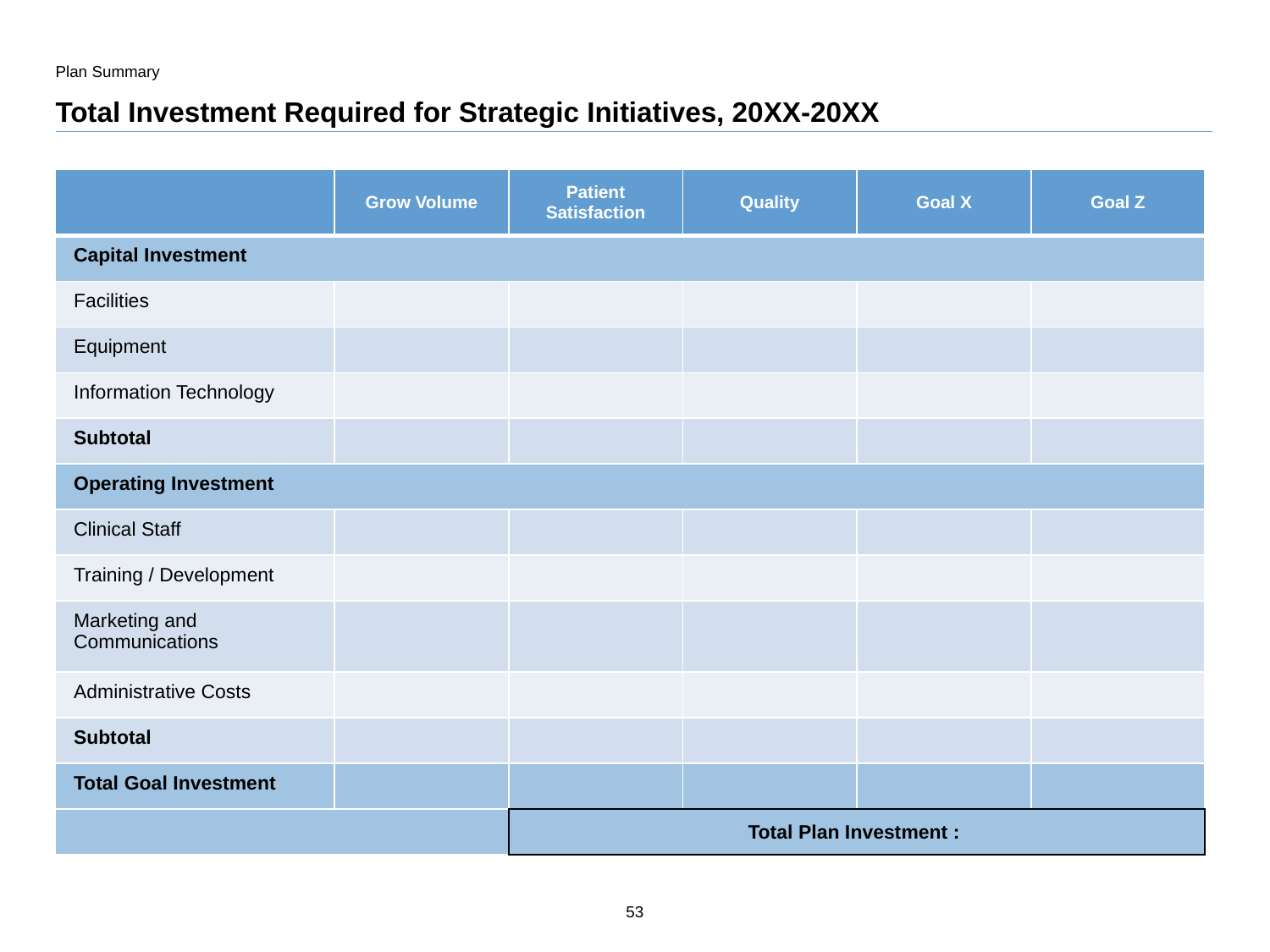

Plan Summary
# Total Investment Required for Strategic Initiatives, 20XX-20XX
|  | Grow Volume | Patient Satisfaction | Quality | Goal X | Goal Z |
| --- | --- | --- | --- | --- | --- |
| Capital Investment |  |  |  |  |  |
| Facilities |  |  |  |  |  |
| Equipment |  |  |  |  |  |
| Information Technology |  |  |  |  |  |
| Subtotal |  |  |  |  |  |
| Operating Investment |  |  |  |  |  |
| Clinical Staff |  |  |  |  |  |
| Training / Development |  |  |  |  |  |
| Marketing and Communications |  |  |  |  |  |
| Administrative Costs |  |  |  |  |  |
| Subtotal |  |  |  |  |  |
| Total Goal Investment |  |  |  |  |  |
|  |  | Total Plan Investment : |  |  |  |
53